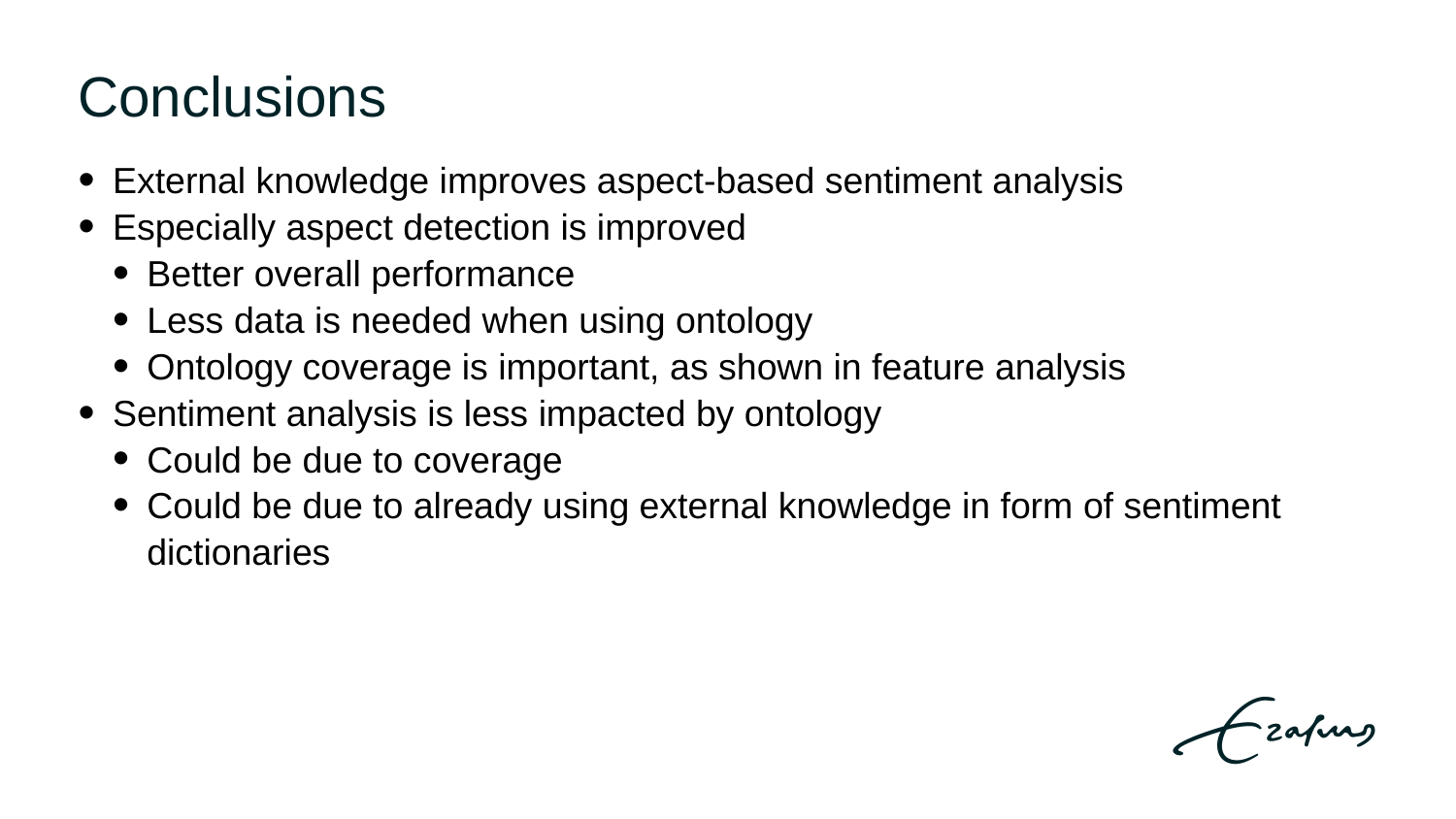

# Conclusions
External knowledge improves aspect-based sentiment analysis
Especially aspect detection is improved
Better overall performance
Less data is needed when using ontology
Ontology coverage is important, as shown in feature analysis
Sentiment analysis is less impacted by ontology
Could be due to coverage
Could be due to already using external knowledge in form of sentiment dictionaries